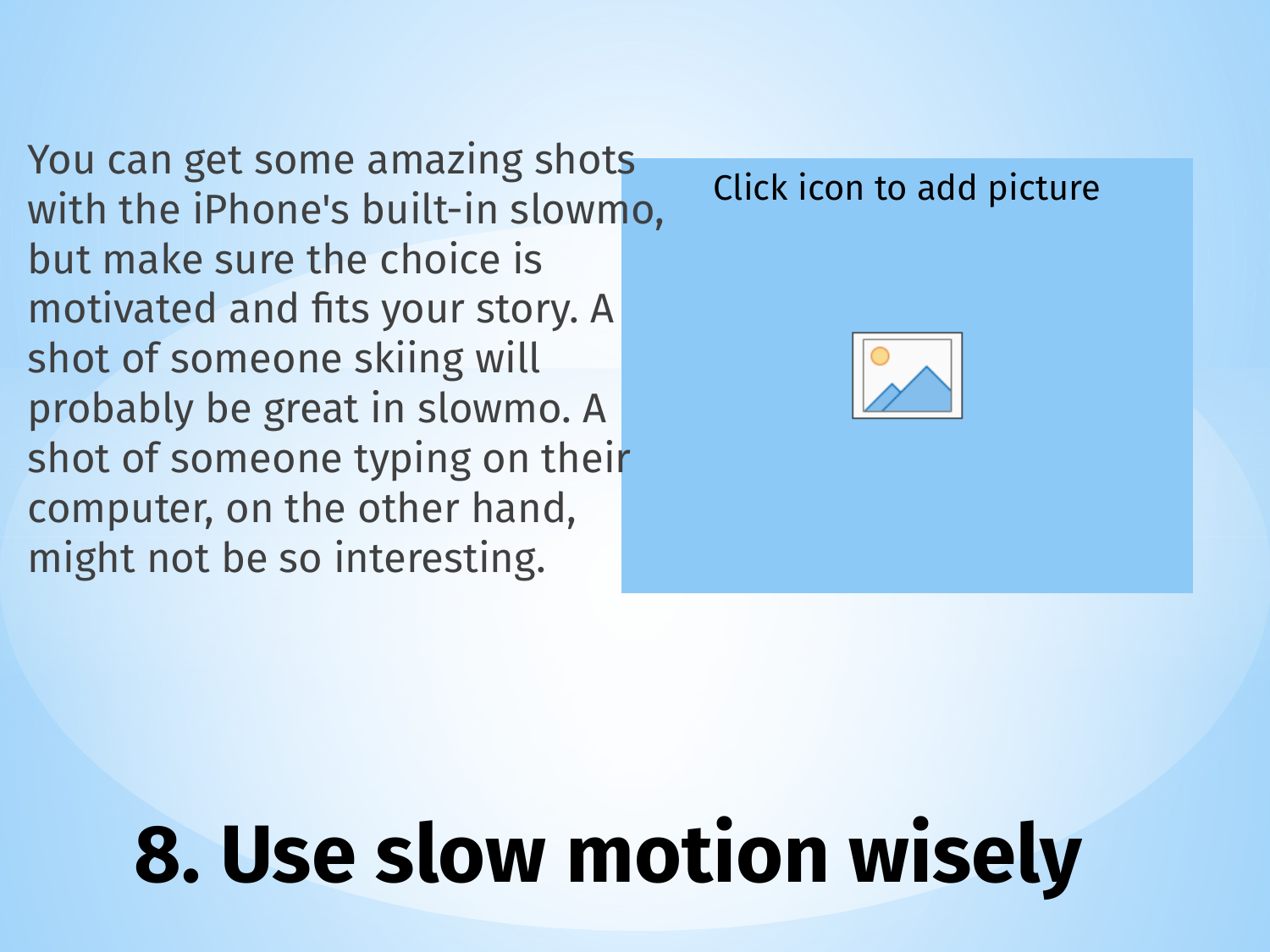

You can get some amazing shots with the iPhone's built-in slowmo, but make sure the choice is motivated and fits your story. A shot of someone skiing will probably be great in slowmo. A shot of someone typing on their computer, on the other hand, might not be so interesting.

# 8. Use slow motion wisely